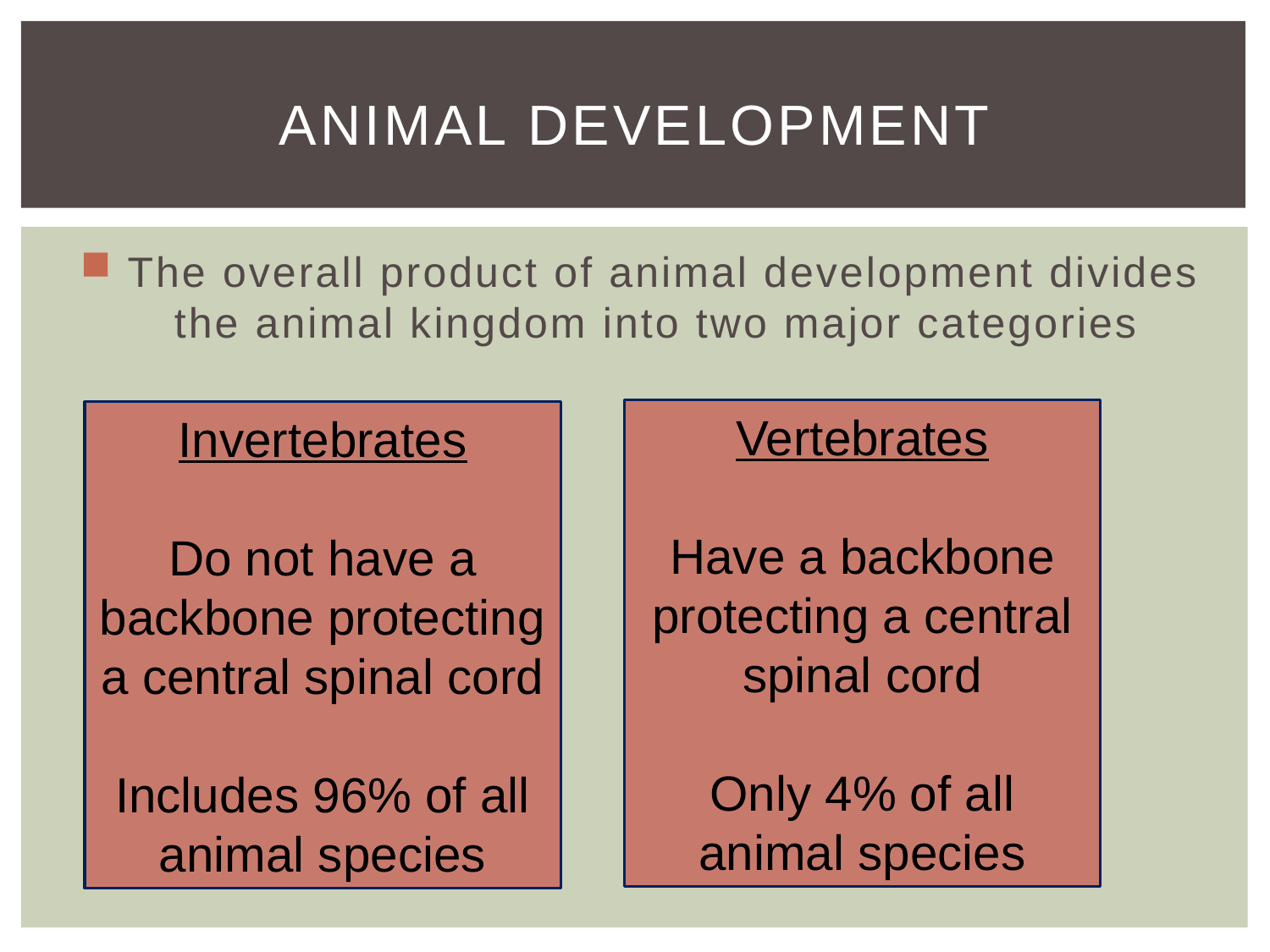

# Animal development
 The overall product of animal development divides the animal kingdom into two major categories
Vertebrates

Have a backbone protecting a central spinal cord

Only 4% of all animal species
Invertebrates

Do not have a backbone protecting a central spinal cord

Includes 96% of all animal species